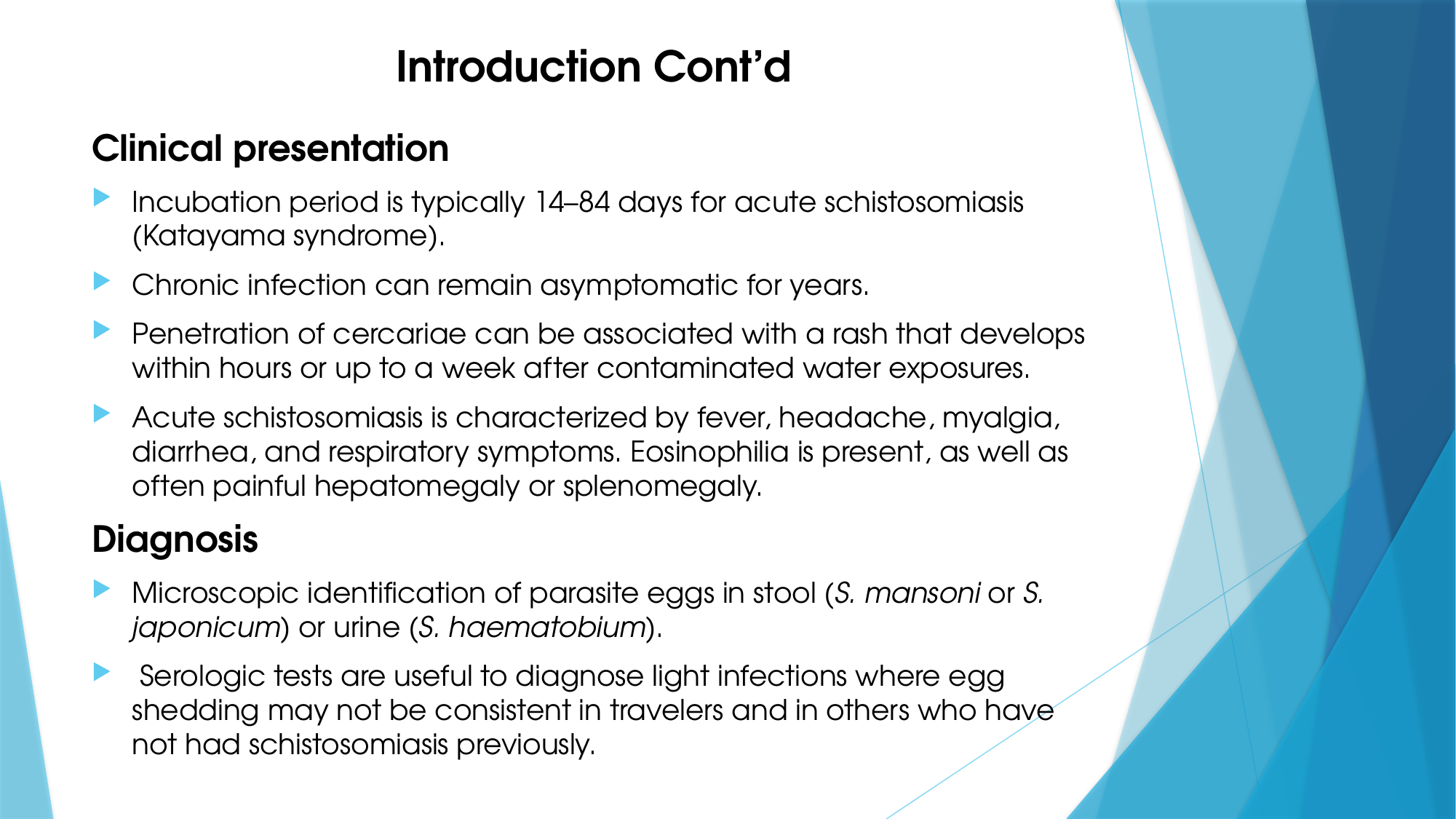

# Introduction Cont’d
Clinical presentation
Incubation period is typically 14–84 days for acute schistosomiasis (Katayama syndrome).
Chronic infection can remain asymptomatic for years.
Penetration of cercariae can be associated with a rash that develops within hours or up to a week after contaminated water exposures.
Acute schistosomiasis is characterized by fever, headache, myalgia, diarrhea, and respiratory symptoms. Eosinophilia is present, as well as often painful hepatomegaly or splenomegaly.
Diagnosis
Microscopic identification of parasite eggs in stool (S. mansoni or S. japonicum) or urine (S. haematobium).
 Serologic tests are useful to diagnose light infections where egg shedding may not be consistent in travelers and in others who have not had schistosomiasis previously.